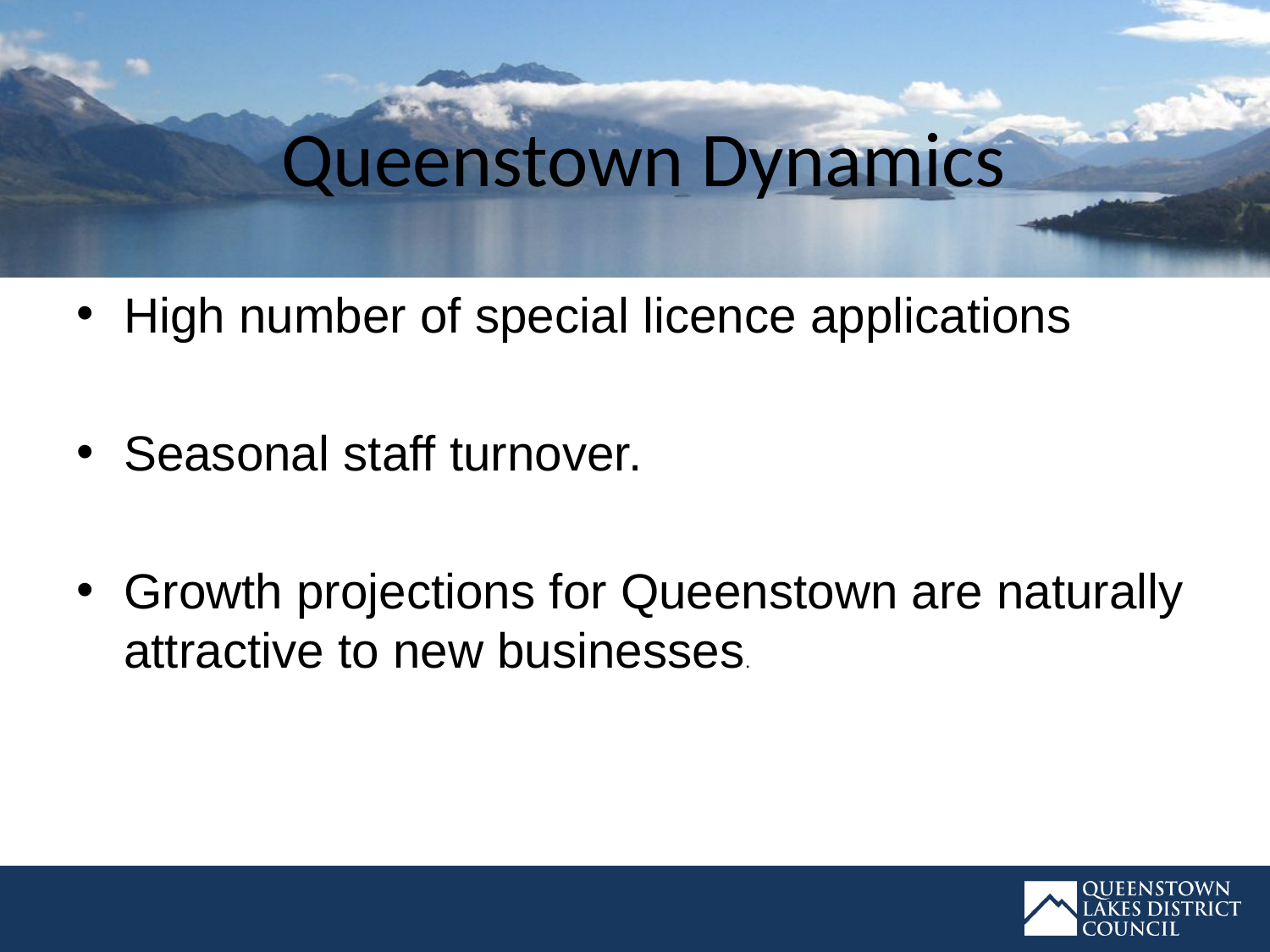

# Queenstown Dynamics
High number of special licence applications

Seasonal staff turnover.

Growth projections for Queenstown are naturally attractive to new businesses.